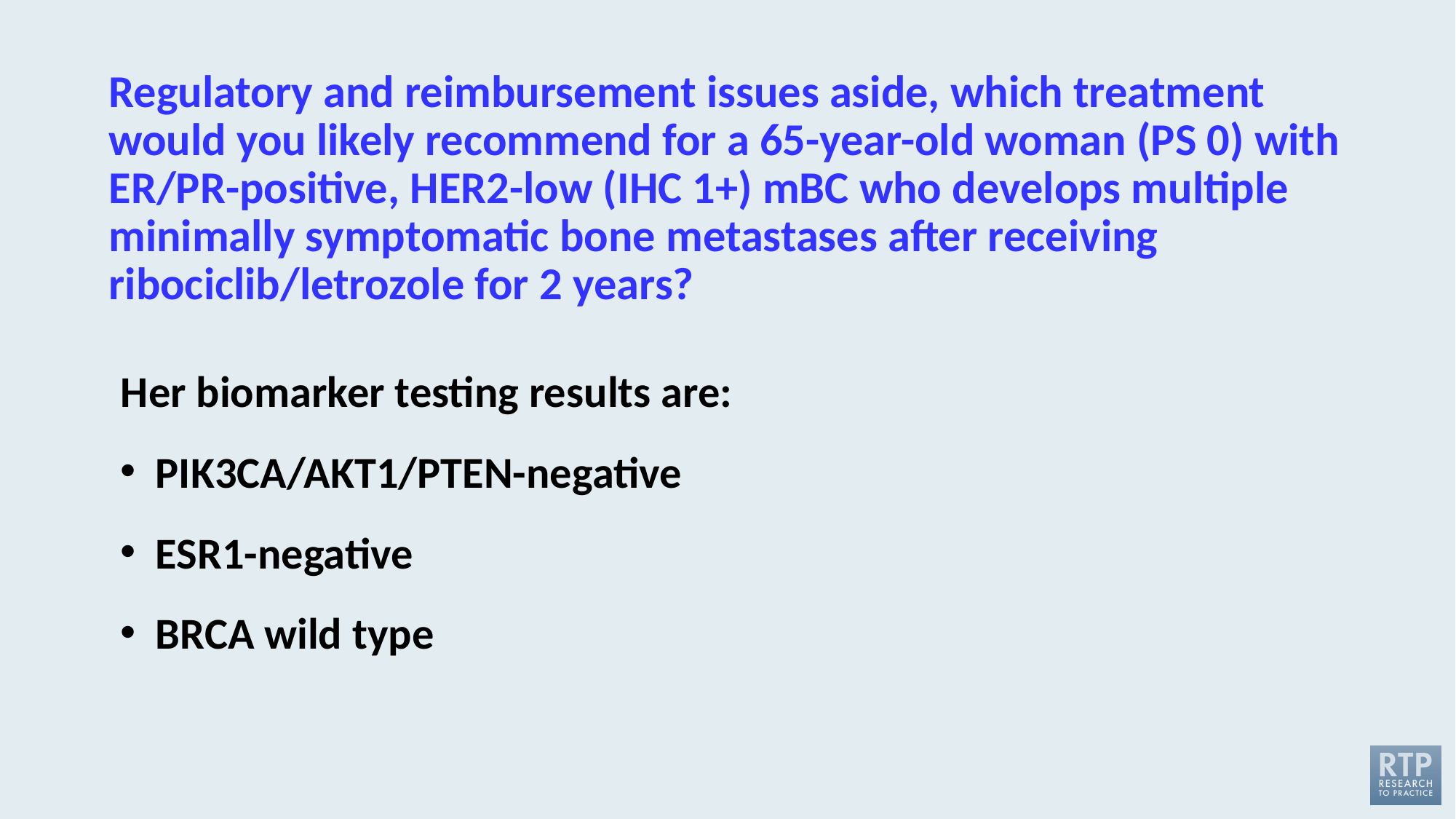

# Regulatory and reimbursement issues aside, which treatment would you likely recommend for a 65-year-old woman (PS 0) with ER/PR-positive, HER2-low (IHC 1+) mBC who develops multiple minimally symptomatic bone metastases after receiving ribociclib/letrozole for 2 years?
Her biomarker testing results are:
PIK3CA/AKT1/PTEN-negative
ESR1-negative
BRCA wild type